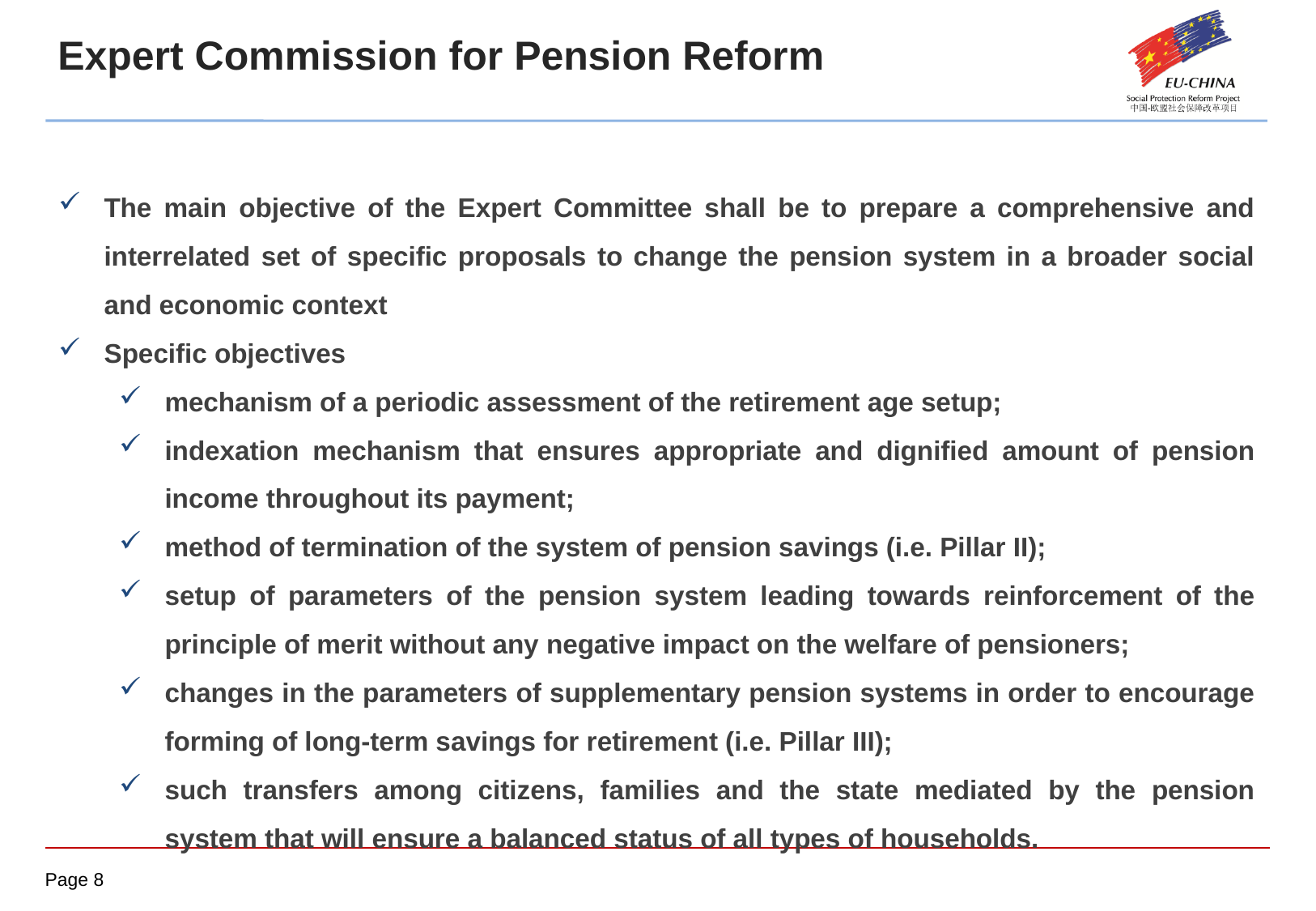

Expert Commission for Pension Reform
The main objective of the Expert Committee shall be to prepare a comprehensive and interrelated set of specific proposals to change the pension system in a broader social and economic context
Specific objectives
mechanism of a periodic assessment of the retirement age setup;
indexation mechanism that ensures appropriate and dignified amount of pension income throughout its payment;
method of termination of the system of pension savings (i.e. Pillar II);
setup of parameters of the pension system leading towards reinforcement of the principle of merit without any negative impact on the welfare of pensioners;
changes in the parameters of supplementary pension systems in order to encourage forming of long-term savings for retirement (i.e. Pillar III);
such transfers among citizens, families and the state mediated by the pension system that will ensure a balanced status of all types of households.